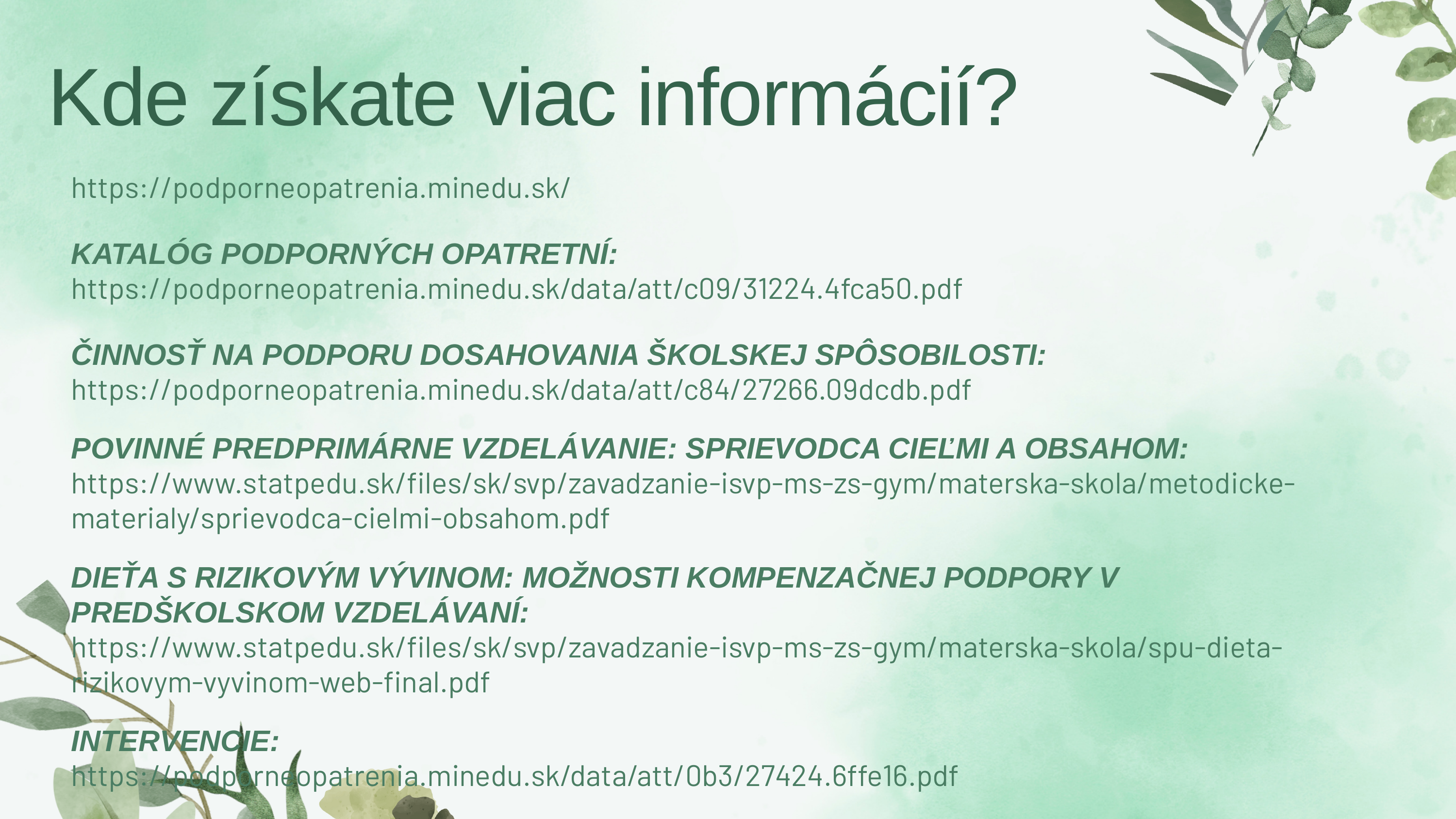

Kde získate viac informácií?
https://podporneopatrenia.minedu.sk/

KATALÓG PODPORNÝCH OPATRETNÍ: https://podporneopatrenia.minedu.sk/data/att/c09/31224.4fca50.pdf

ČINNOSŤ NA PODPORU DOSAHOVANIA ŠKOLSKEJ SPÔSOBILOSTI: https://podporneopatrenia.minedu.sk/data/att/c84/27266.09dcdb.pdf

POVINNÉ PREDPRIMÁRNE VZDELÁVANIE: SPRIEVODCA CIEĽMI A OBSAHOM:
https://www.statpedu.sk/files/sk/svp/zavadzanie-isvp-ms-zs-gym/materska-skola/metodicke-materialy/sprievodca-cielmi-obsahom.pdf

DIEŤA S RIZIKOVÝM VÝVINOM: MOŽNOSTI KOMPENZAČNEJ PODPORY V PREDŠKOLSKOM VZDELÁVANÍ:
https://www.statpedu.sk/files/sk/svp/zavadzanie-isvp-ms-zs-gym/materska-skola/spu-dieta-rizikovym-vyvinom-web-final.pdf

INTERVENCIE:
https://podporneopatrenia.minedu.sk/data/att/0b3/27424.6ffe16.pdf